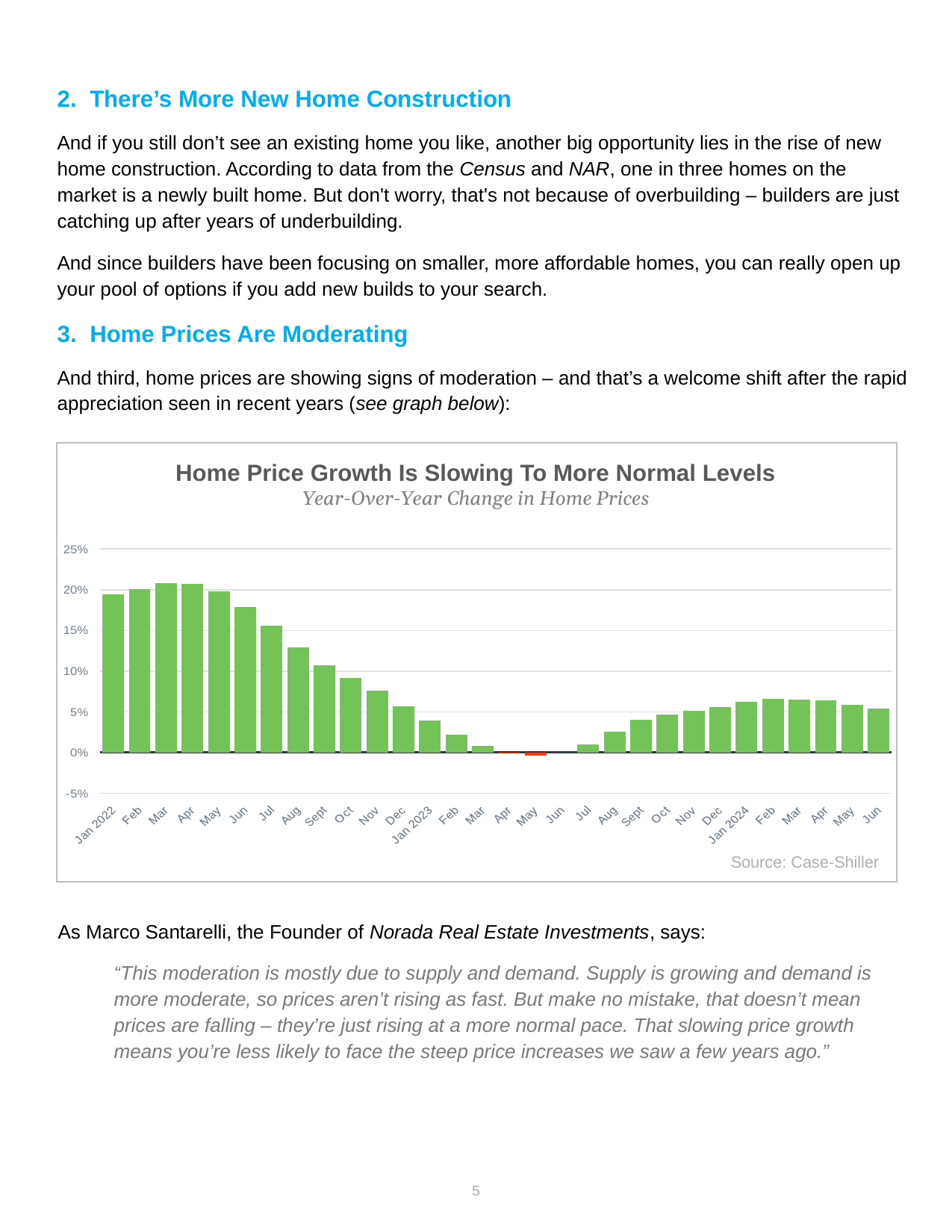

2.  There’s More New Home Construction
And if you still don’t see an existing home you like, another big opportunity lies in the rise of new home construction. According to data from the Census and NAR, one in three homes on the market is a newly built home. But don't worry, that's not because of overbuilding – builders are just catching up after years of underbuilding.
And since builders have been focusing on smaller, more affordable homes, you can really open up your pool of options if you add new builds to your search.
3.  Home Prices Are Moderating
And third, home prices are showing signs of moderation – and that’s a welcome shift after the rapid appreciation seen in recent years (see graph below):

Home Price Growth Is Slowing To More Normal Levels
Year-Over-Year Change in Home Prices

### Chart

| Category | Year-over-Year Change in Prices |
|---|---|
| Jan 2022 | 0.194 |
| Feb | 0.201 |
| Mar | 0.208 |
| Apr | 0.207 |
| May | 0.198 |
| Jun | 0.179 |
| Jul | 0.156 |
| Aug | 0.129 |
| Sept | 0.107 |
| Oct | 0.092 |
| Nov | 0.076 |
| Dec | 0.057 |
| Jan 2023 | 0.039 |
| Feb | 0.022 |
| Mar | 0.008 |
| Apr | -0.001 |
| May | -0.004 |
| Jun | 0.0 |
| Jul | 0.01 |
| Aug | 0.026 |
| Sept | 0.04 |
| Oct | 0.047 |
| Nov | 0.051 |
| Dec | 0.056 |
| Jan 2024 | 0.062 |
| Feb | 0.066 |
| Mar | 0.065 |
| Apr | 0.064 |
| May | 0.059 |
| Jun | 0.054 |
Source: Case-Shiller
As Marco Santarelli, the Founder of Norada Real Estate Investments, says:
“This moderation is mostly due to supply and demand. Supply is growing and demand is more moderate, so prices aren’t rising as fast. But make no mistake, that doesn’t mean prices are falling – they’re just rising at a more normal pace. That slowing price growth means you’re less likely to face the steep price increases we saw a few years ago.”
5